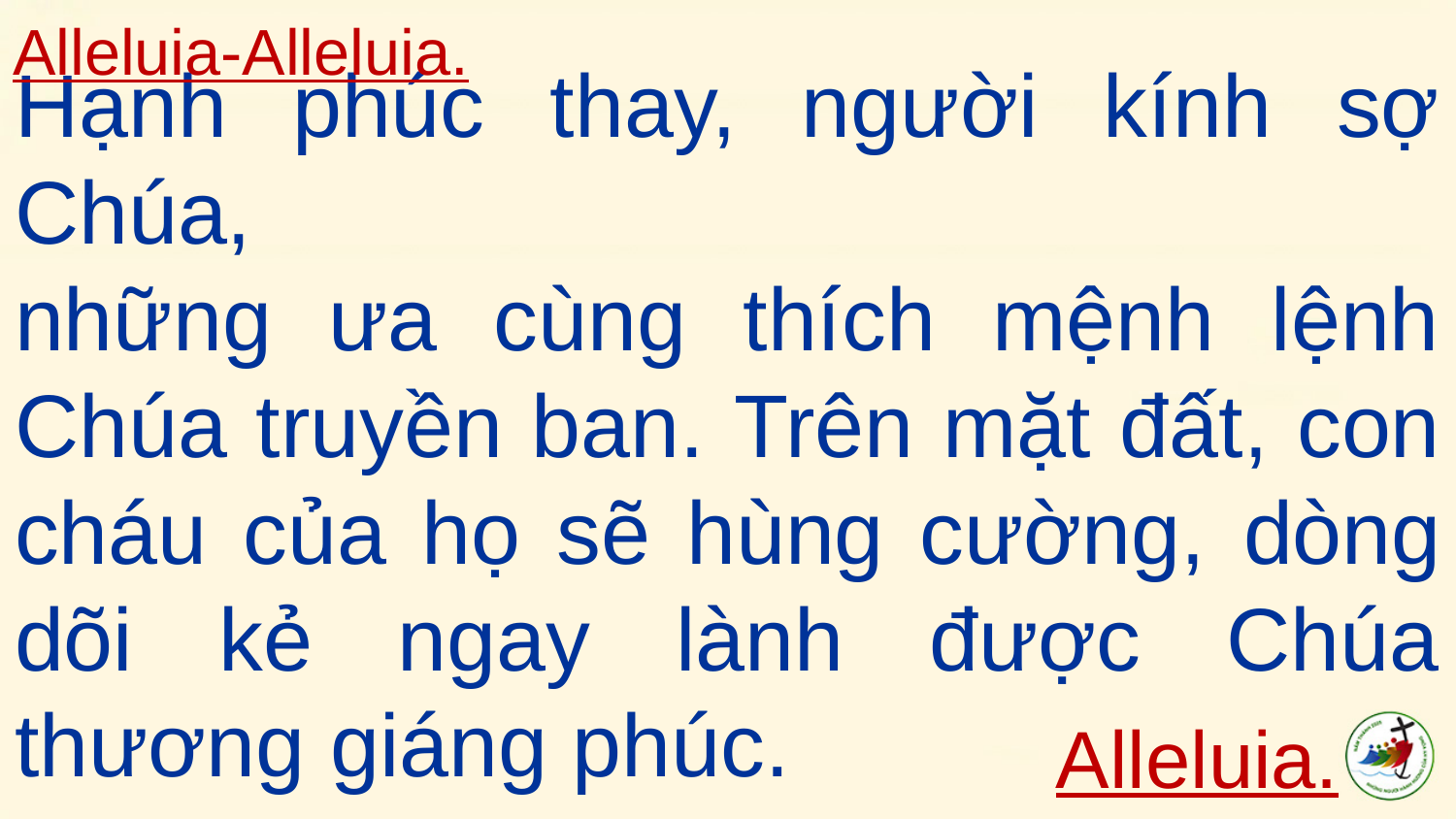

Alleluia-Alleluia.
# Hạnh phúc thay, người kính sợ Chúa, những ưa cùng thích mệnh lệnh Chúa truyền ban. Trên mặt đất, con cháu của họ sẽ hùng cường, dòng dõi kẻ ngay lành được Chúa thương giáng phúc.
Alleluia.